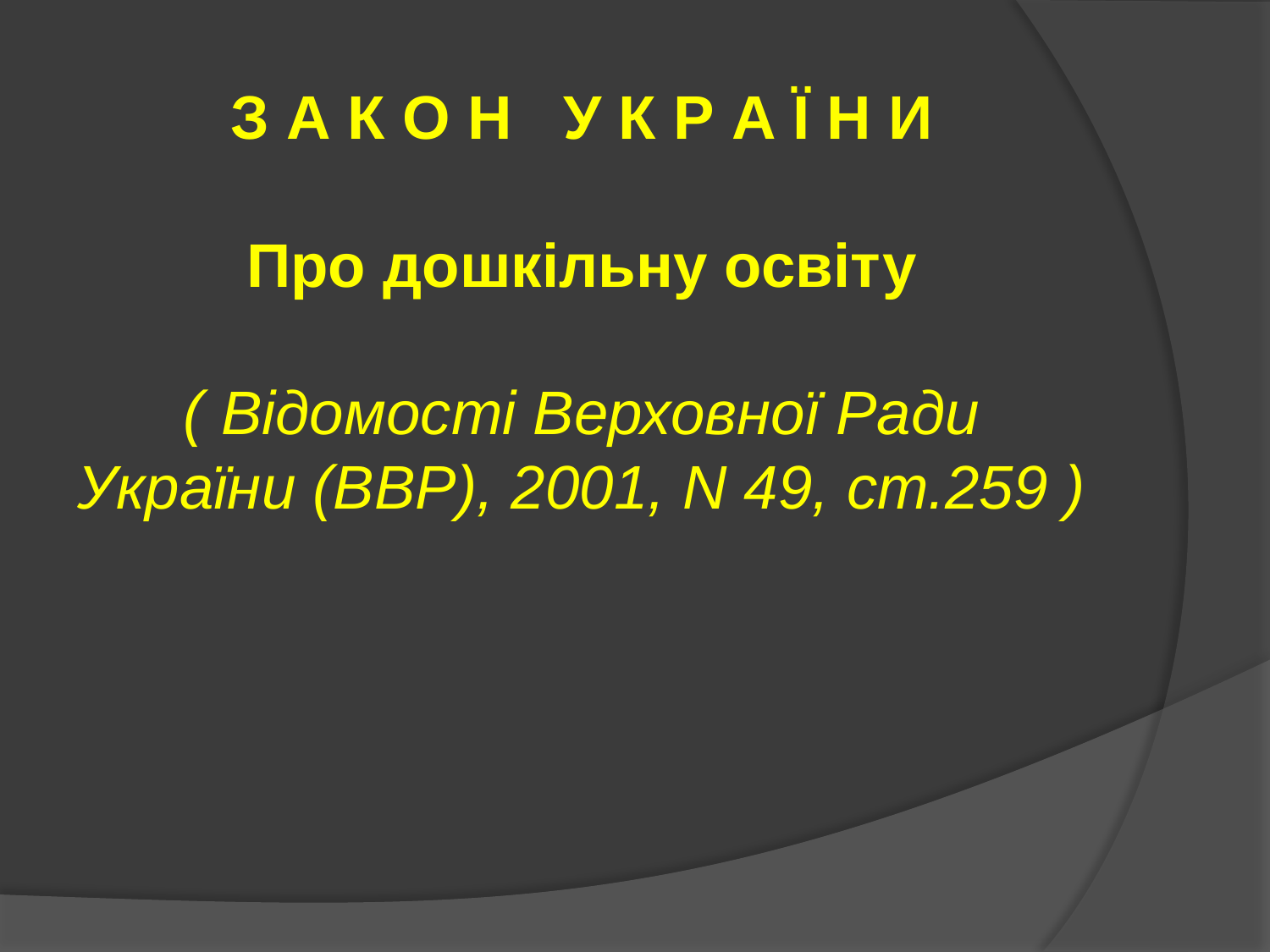

# З А К О Н   У К Р А Ї Н И   Про дошкільну освіту   ( Відомості Верховної Ради України (ВВР), 2001, N 49, ст.259 )